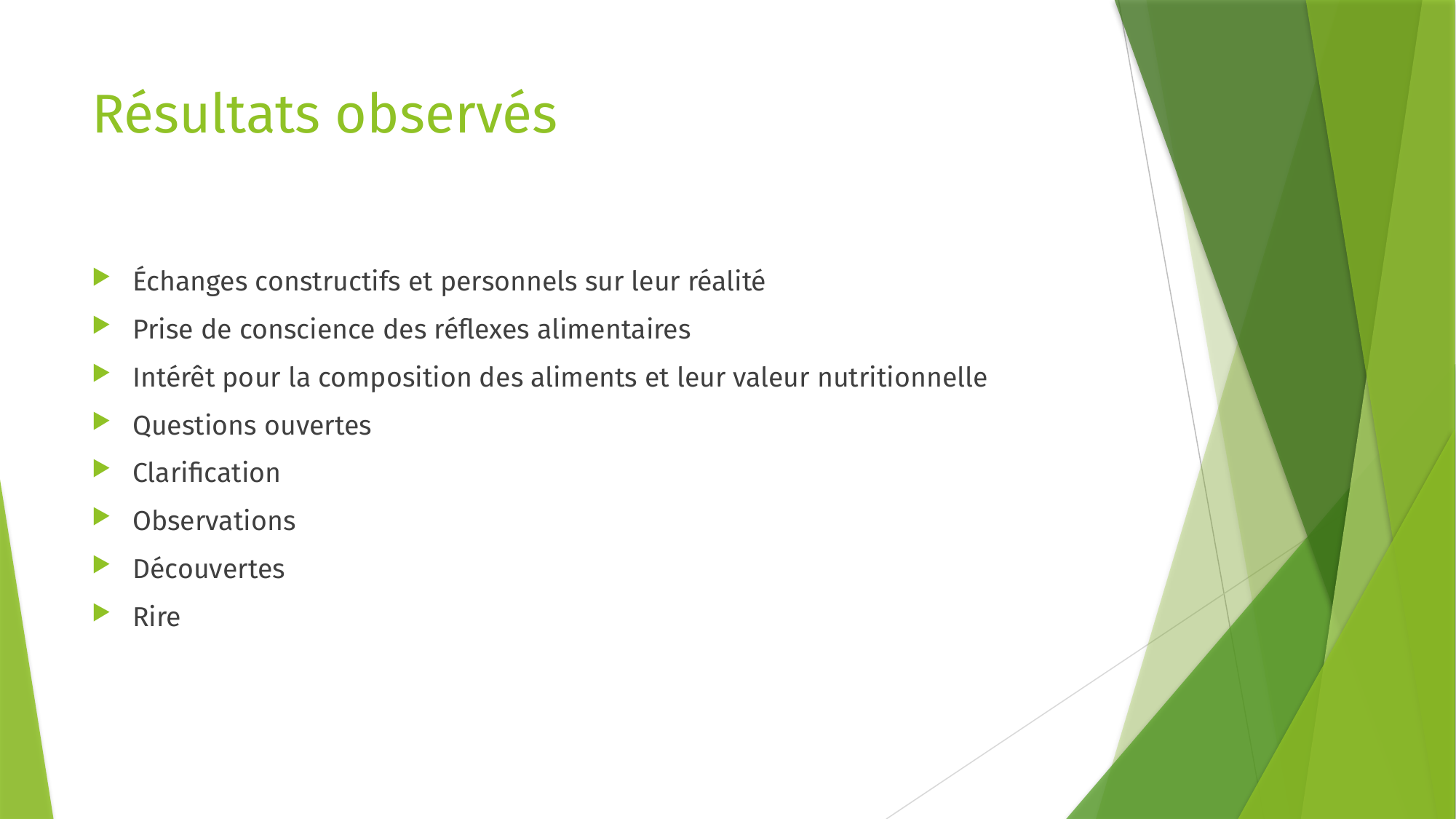

# Résultats observés
Échanges constructifs et personnels sur leur réalité
Prise de conscience des réflexes alimentaires
Intérêt pour la composition des aliments et leur valeur nutritionnelle
Questions ouvertes
Clarification
Observations
Découvertes
Rire